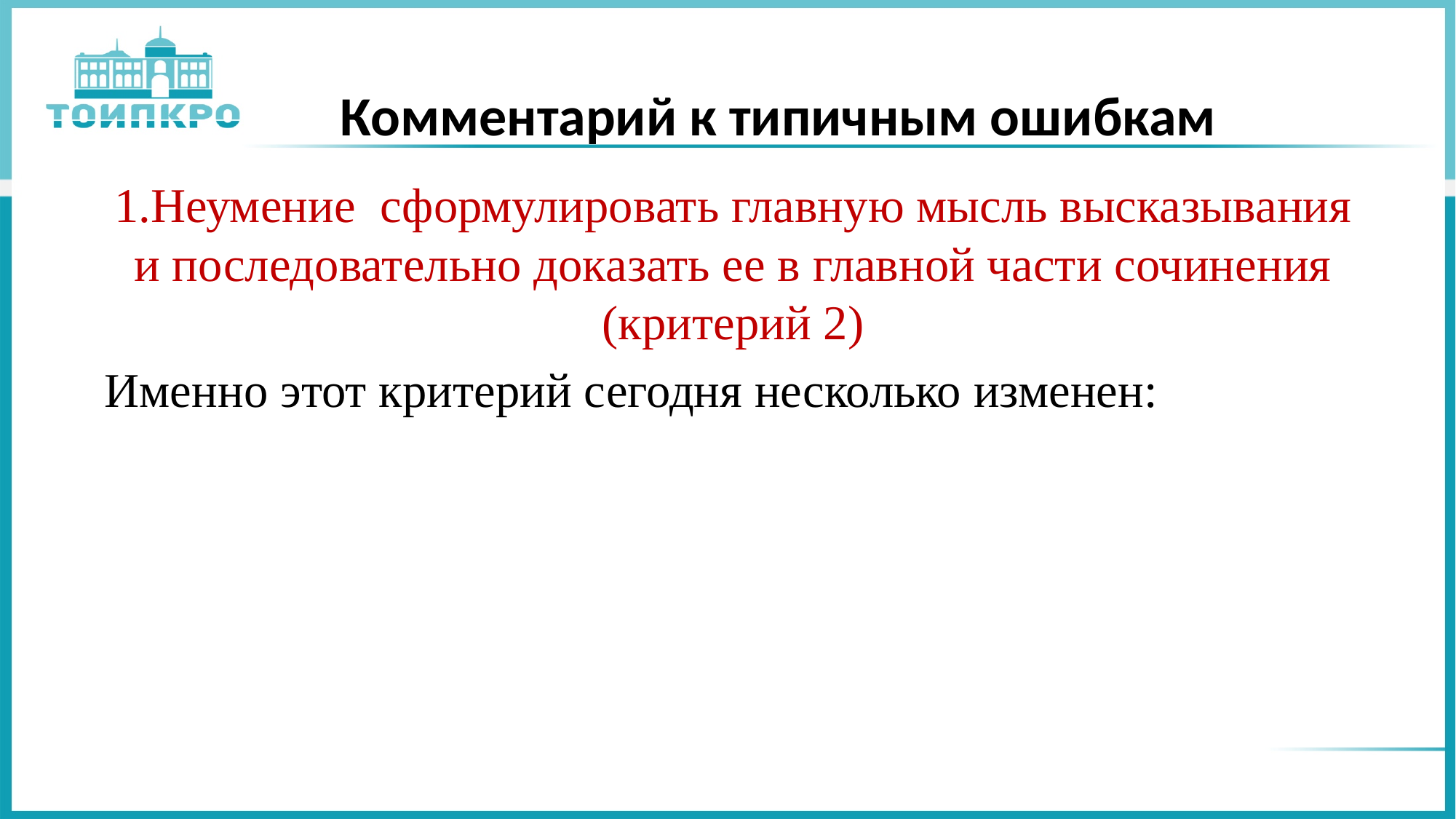

# Комментарий к типичным ошибкам
1.Неумение  сформулировать главную мысль высказывания и последовательно доказать ее в главной части сочинения (критерий 2)
Именно этот критерий сегодня несколько изменен: